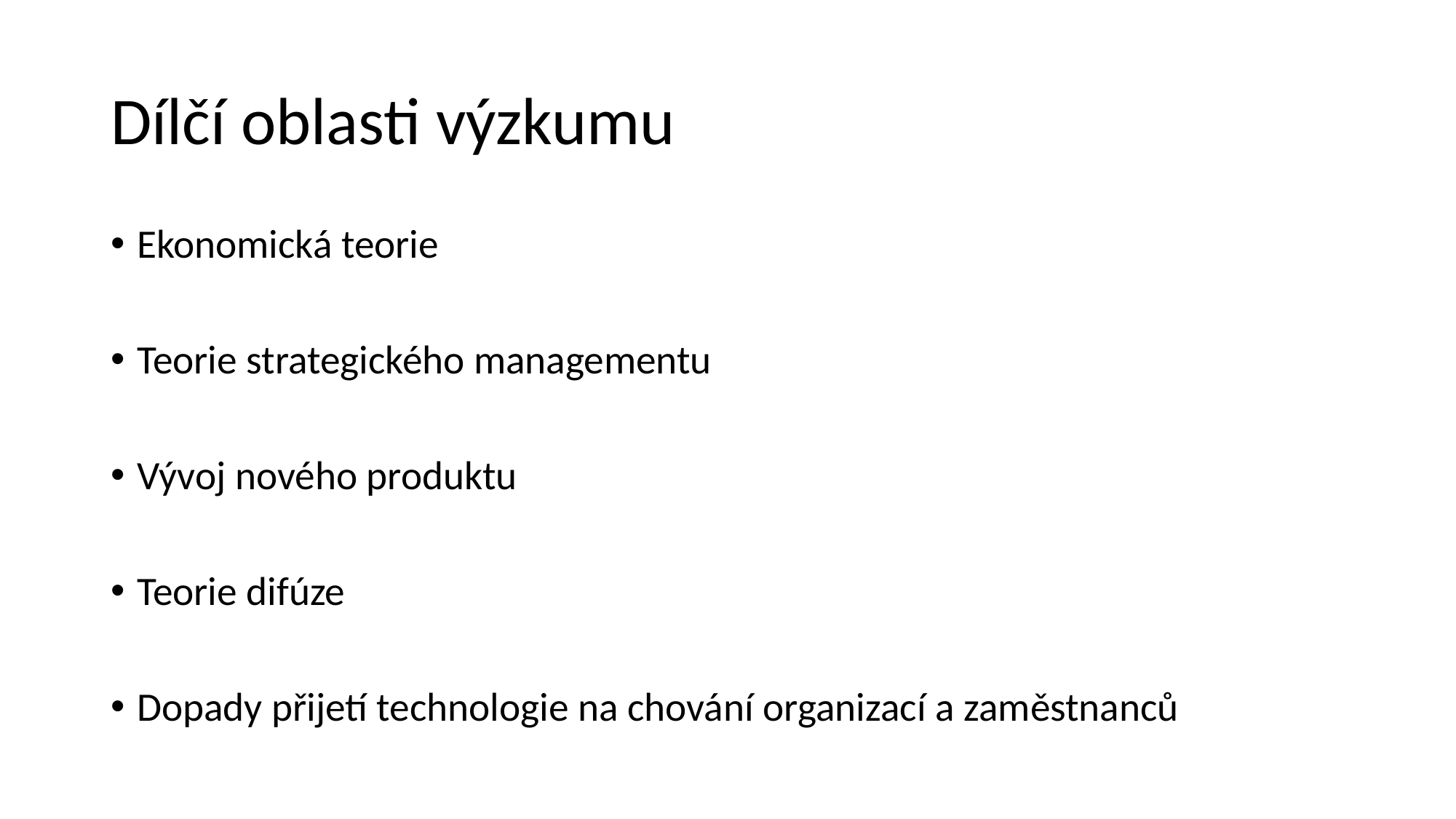

# Dílčí oblasti výzkumu
Ekonomická teorie

Teorie strategického managementu

Vývoj nového produktu

Teorie difúze

Dopady přijetí technologie na chování organizací a zaměstnanců